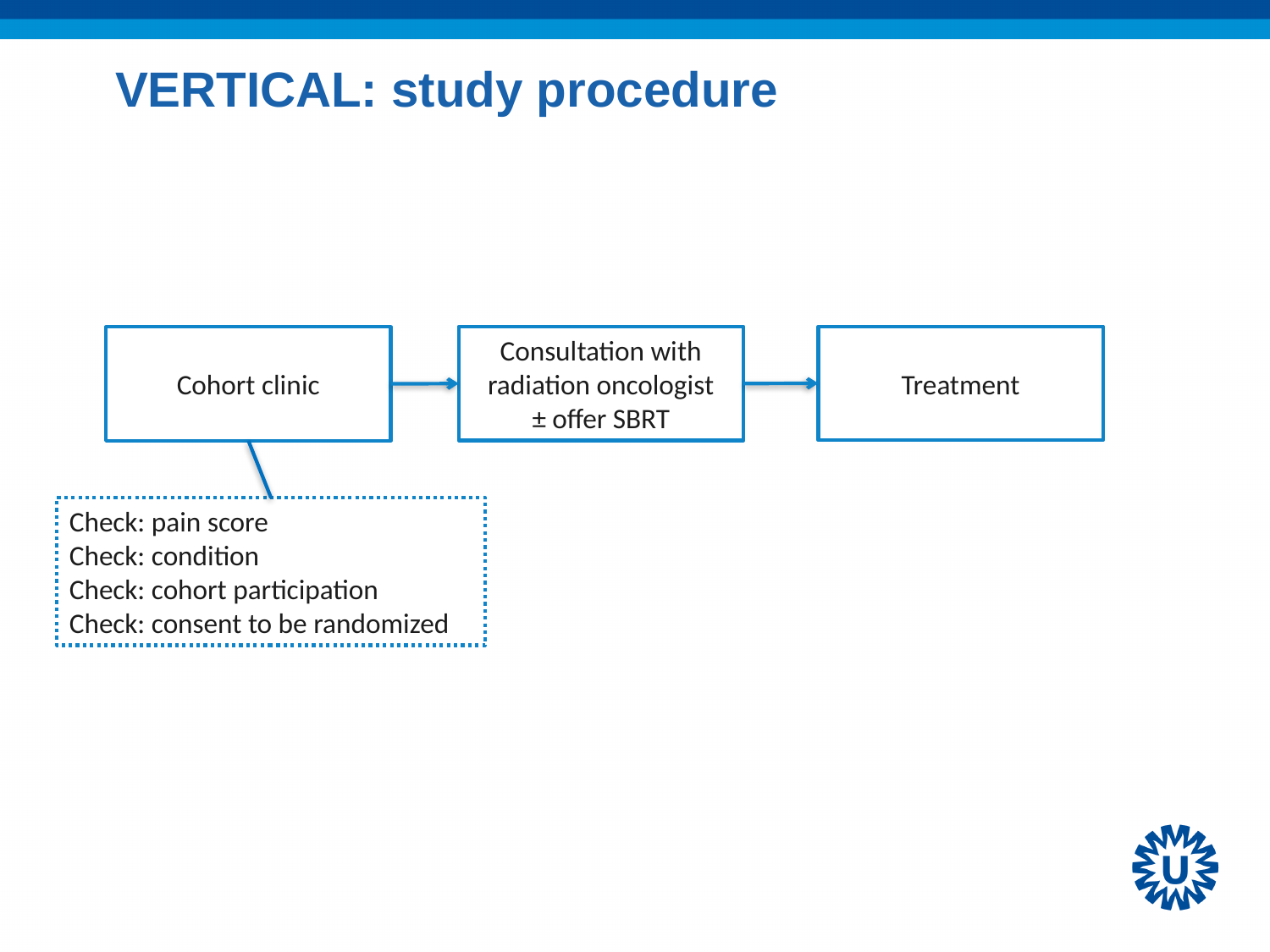

# VERTICAL: study procedure

Treatment

Consultation with radiation oncologist
± offer SBRT

Cohort clinic

Check: pain score
Check: condition
Check: cohort participation
Check: consent to be randomized